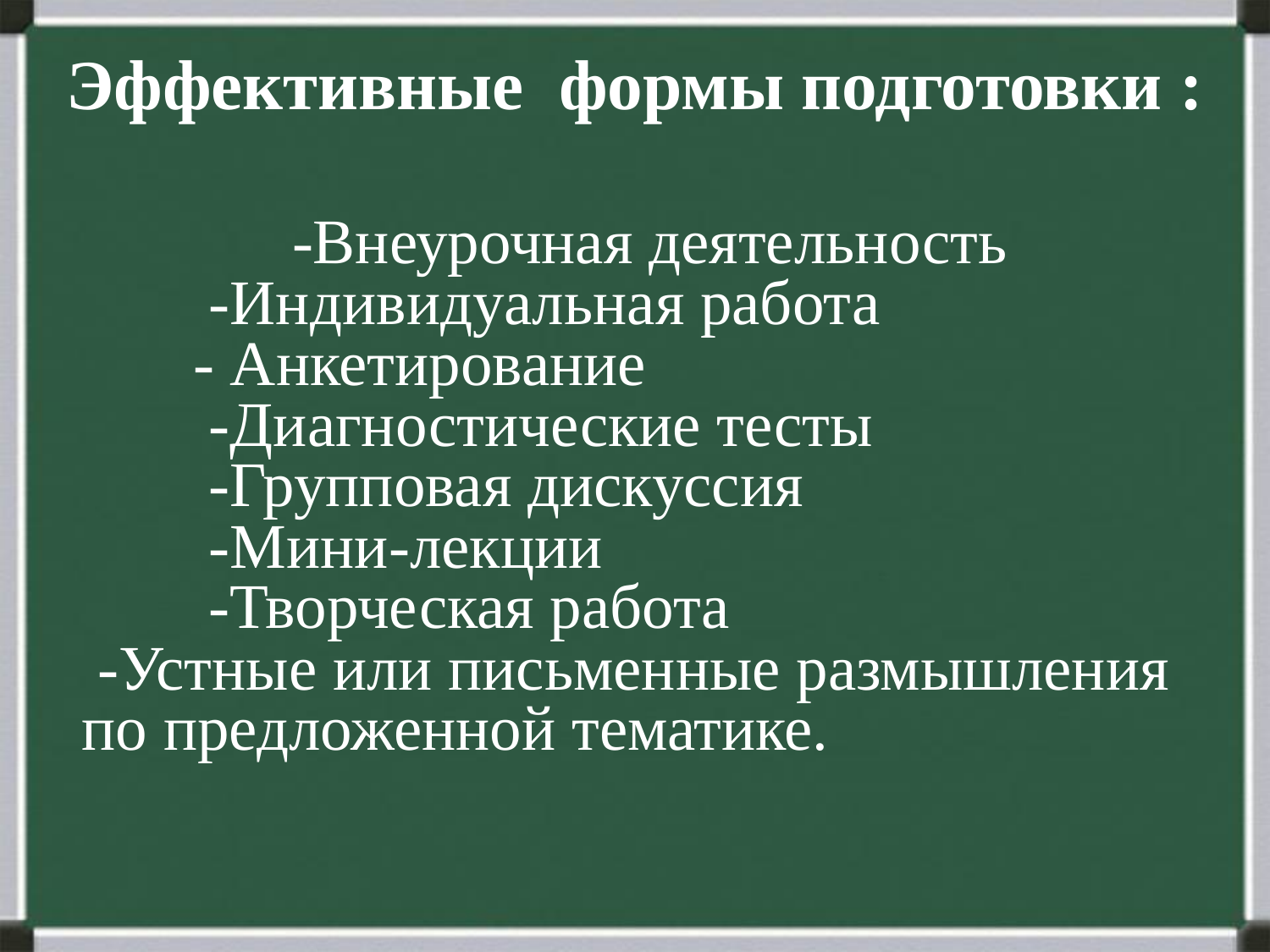

Эффективные  формы подготовки :
-Внеурочная деятельность
        -Индивидуальная работа
       - Анкетирование
        -Диагностические тесты
        -Групповая дискуссия
        -Мини-лекции
        -Творческая работа
 -Устные или письменные размышления по предложенной тематике.